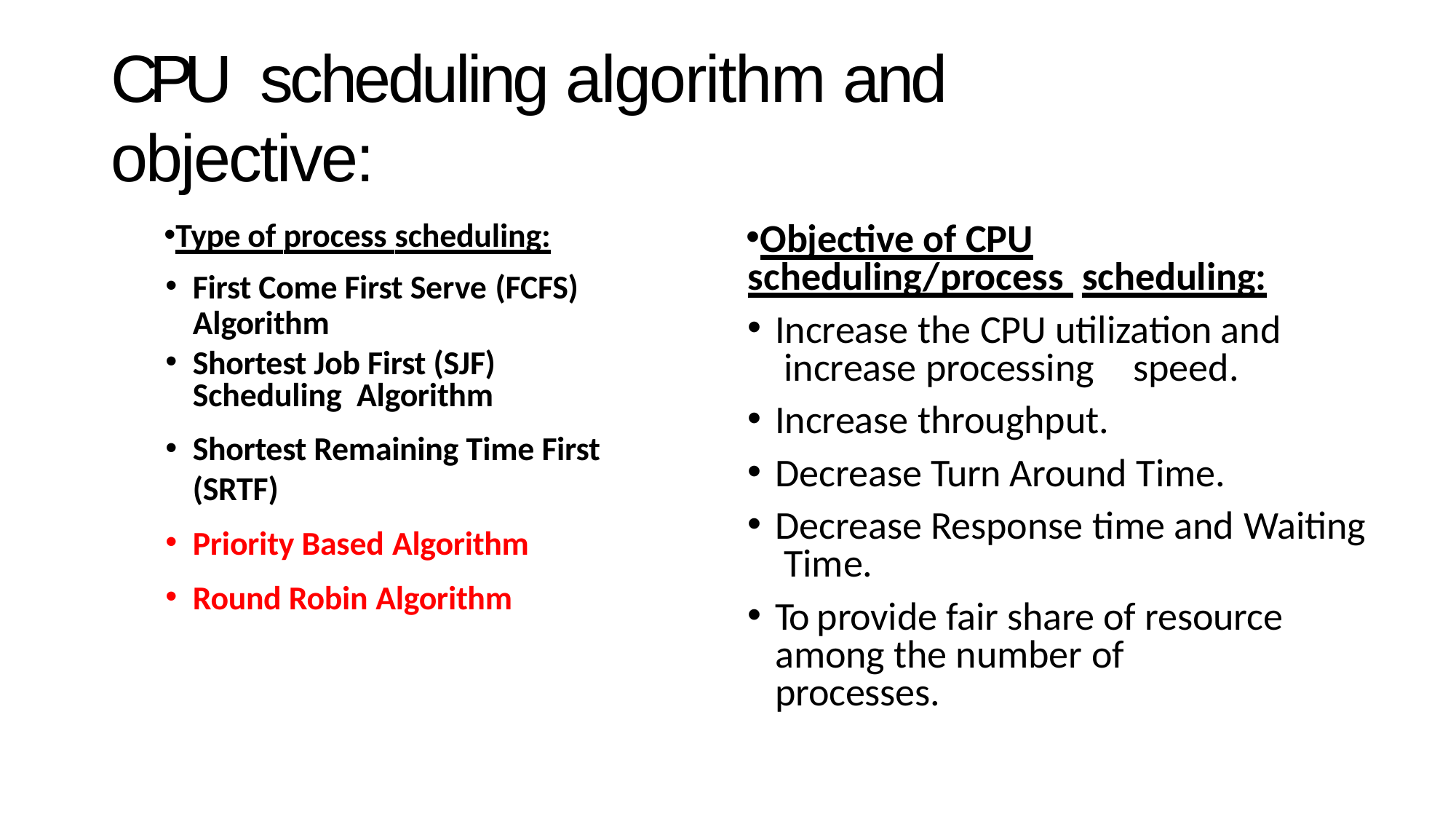

# CPU  scheduling algorithm and objective:
Objective of CPU scheduling/process  scheduling:
Increase the CPU utilization and  increase processing	speed.
Increase throughput.
Decrease Turn Around Time.
Decrease Response time and Waiting  Time.
To provide fair share of resource  among the number of processes.
Type of process scheduling:
First Come First Serve (FCFS) Algorithm
Shortest Job First (SJF) Scheduling  Algorithm
Shortest Remaining Time First (SRTF)
Priority Based Algorithm
Round Robin Algorithm